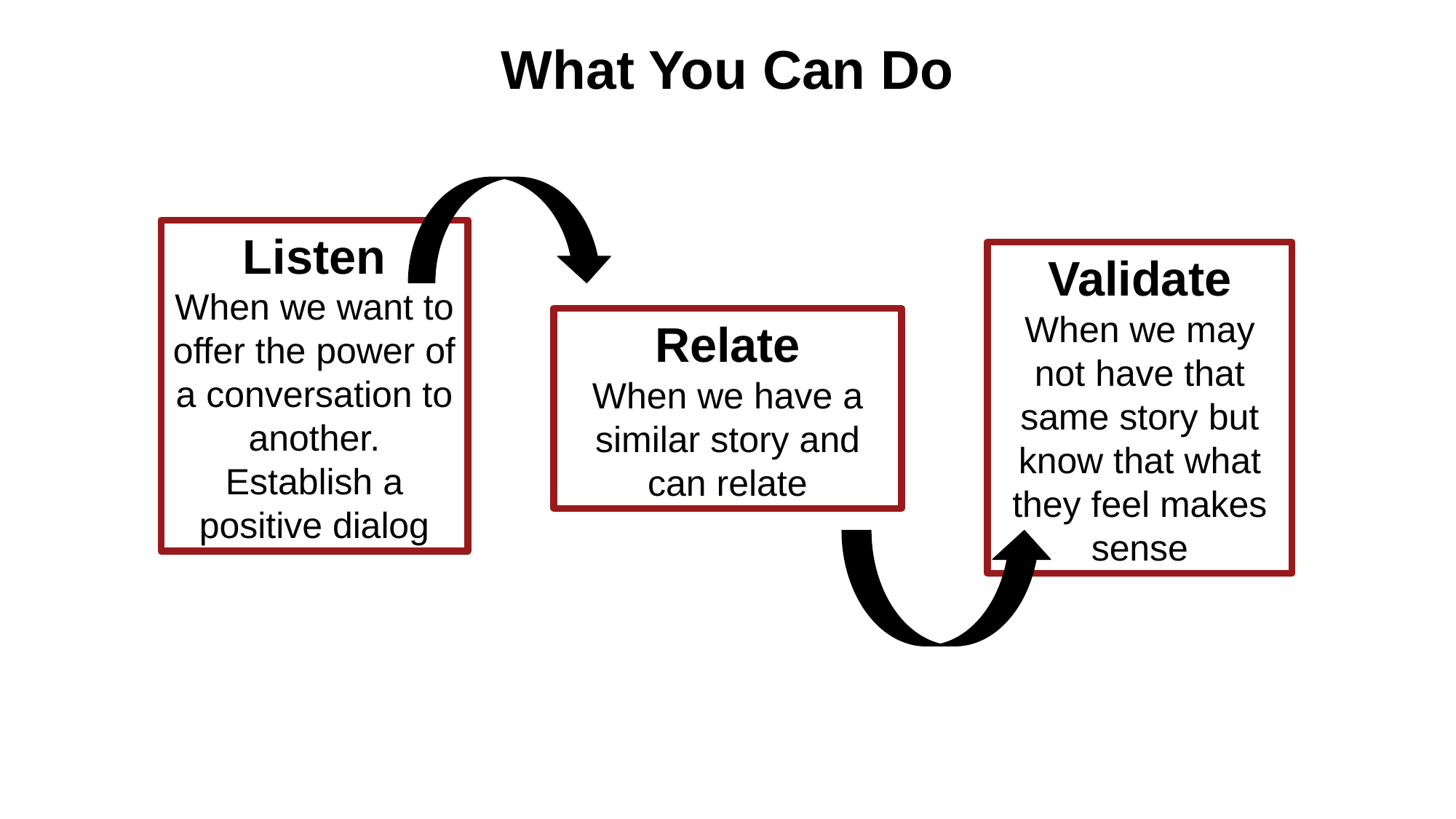

What You Can Do

Listen
When we want to offer the power of a conversation to another. Establish a positive dialog
Validate
When we may not have that same story but know that what they feel makes sense
Relate
When we have a similar story and can relate